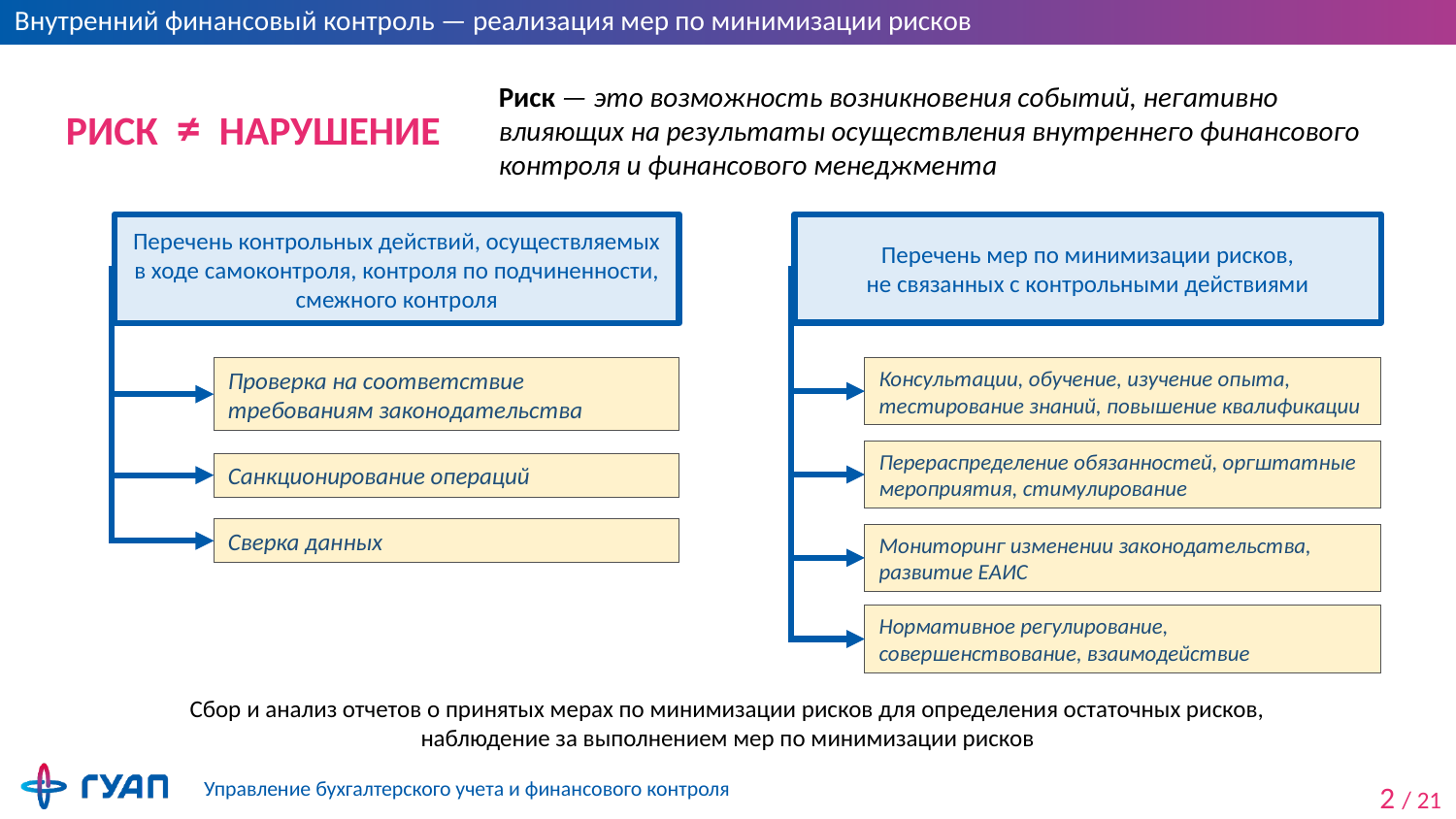

Риск — это возможность возникновения событий, негативно влияющих на результаты осуществления внутреннего финансового контроля и финансового менеджмента
РИСК  ≠  НАРУШЕНИЕ
Перечень контрольных действий, осуществляемых
в ходе самоконтроля, контроля по подчиненности,
смежного контроля
Проверка на соответствие требованиям законодательства
Санкционирование операций
Сверка данных
Перечень мер по минимизации рисков,
не связанных с контрольными действиями
Консультации, обучение, изучение опыта, тестирование знаний, повышение квалификации
Перераспределение обязанностей, оргштатные мероприятия, стимулирование
Мониторинг изменении законодательства, развитие ЕАИС
Нормативное регулирование, совершенствование, взаимодействие
Сбор и анализ отчетов о принятых мерах по минимизации рисков для определения остаточных рисков,
наблюдение за выполнением мер по минимизации рисков